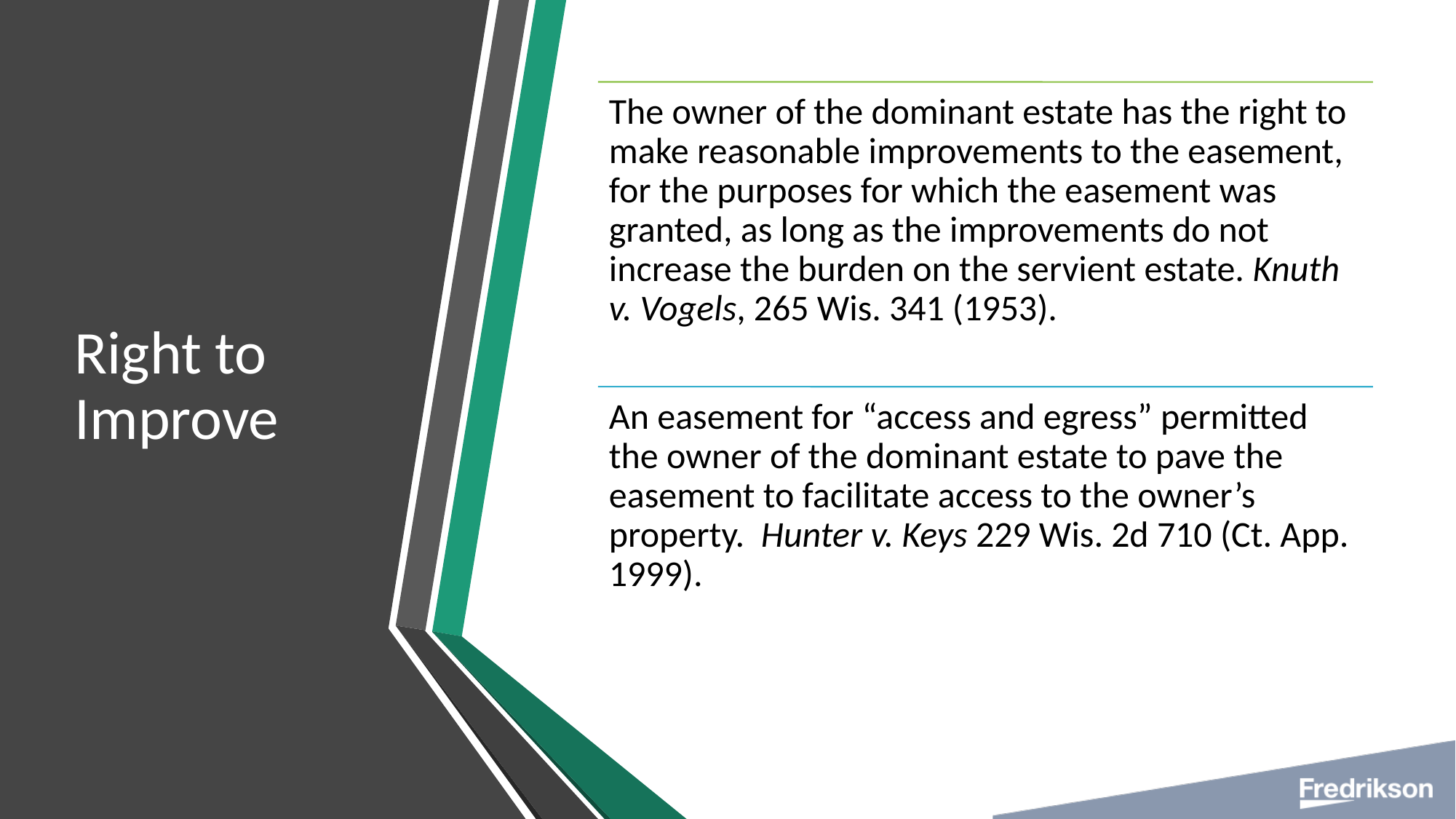

# Right to Improve
The owner of the dominant estate has the right to make reasonable improvements to the easement, for the purposes for which the easement was granted, as long as the improvements do not increase the burden on the servient estate. Knuth v. Vogels, 265 Wis. 341 (1953).
An easement for “access and egress” permitted the owner of the dominant estate to pave the easement to facilitate access to the owner’s property.  Hunter v. Keys 229 Wis. 2d 710 (Ct. App. 1999).
© 2023 Fredrikson & Byron, P.A.